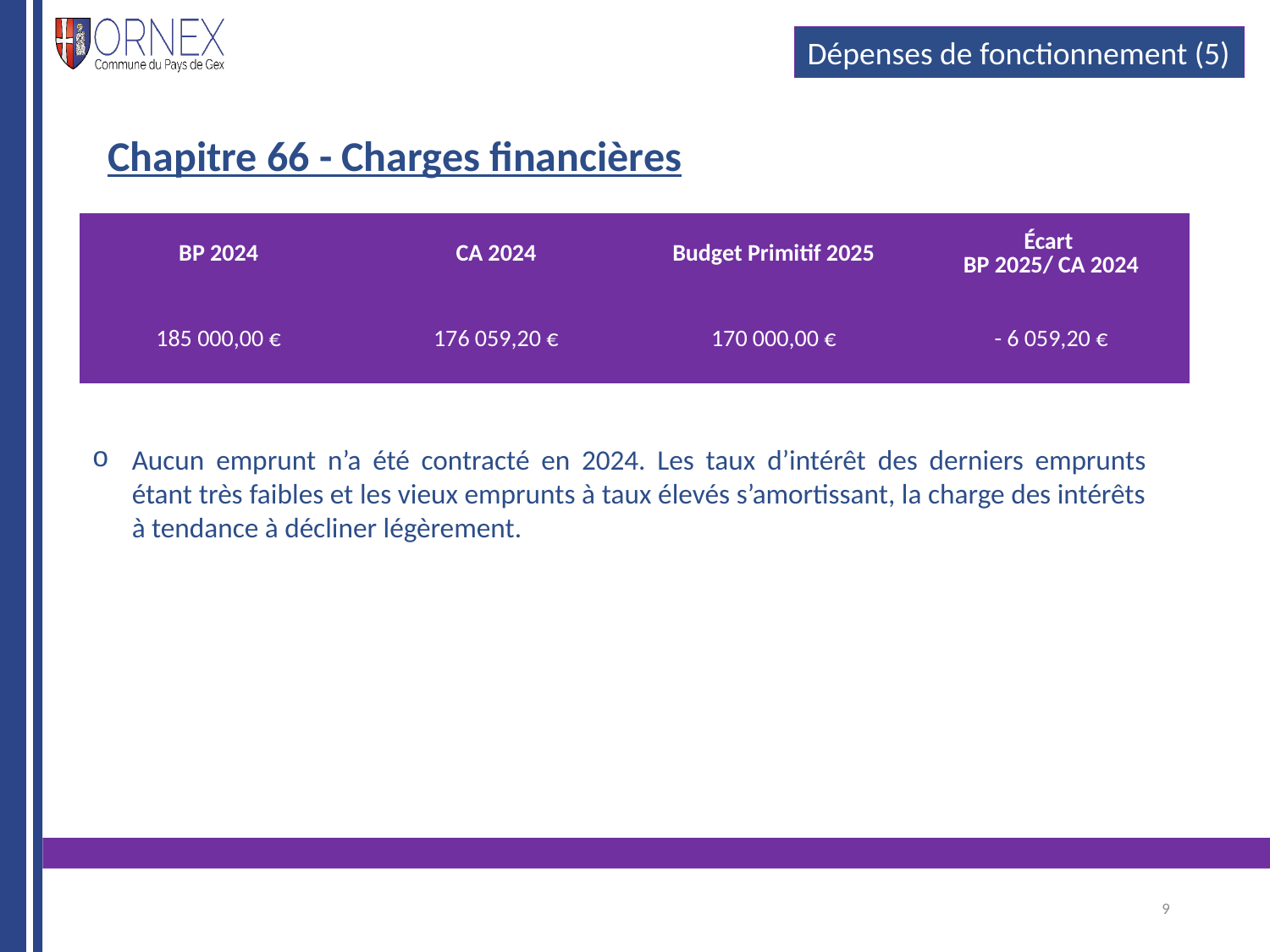

#
Dépenses de fonctionnement (5)
Chapitre 66 - Charges financières

| BP 2024 | CA 2024 | Budget Primitif 2025 | Écart BP 2025/ CA 2024 |
| --- | --- | --- | --- |
| 185 000,00 € | 176 059,20 € | 170 000,00 € | - 6 059,20 € |
Aucun emprunt n’a été contracté en 2024. Les taux d’intérêt des derniers emprunts étant très faibles et les vieux emprunts à taux élevés s’amortissant, la charge des intérêts à tendance à décliner légèrement.

9